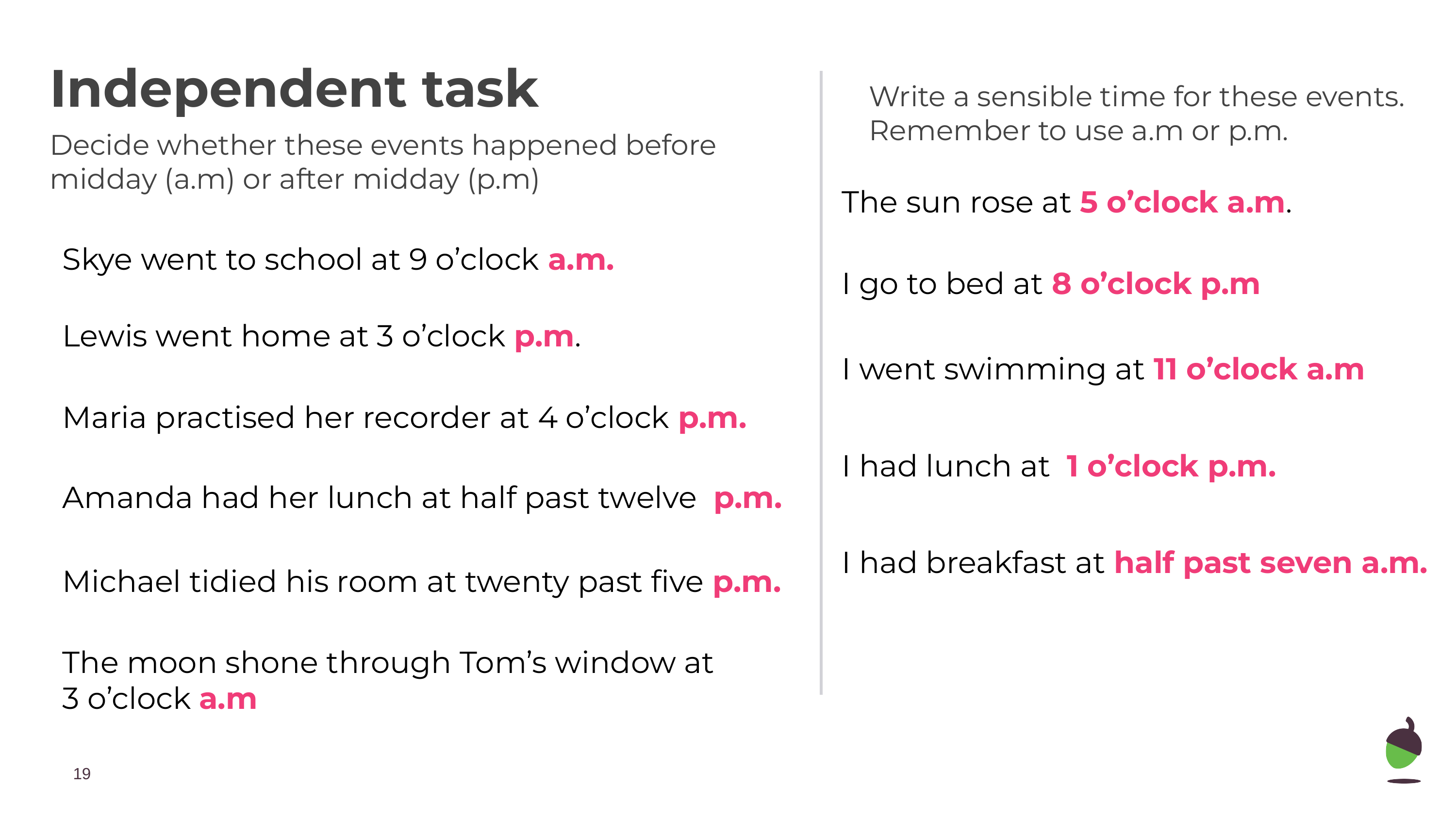

Independent task
Write a sensible time for these events.  Remember to use a.m or p.m.

Decide whether these events happened before midday (a.m) or after midday (p.m)

The sun rose at 5 o’clock a.m.
Skye went to school at 9 o’clock a.m.
I go to bed at 8 o’clock p.m
Lewis went home at 3 o’clock p.m.
I went swimming at 11 o’clock a.m
Maria practised her recorder at 4 o’clock p.m.
I had lunch at  1 o’clock p.m.
Amanda had her lunch at half past twelve  p.m.
I had breakfast at half past seven a.m.
Michael tidied his room at twenty past five p.m.
The moon shone through Tom’s window at 3 o’clock a.m
19